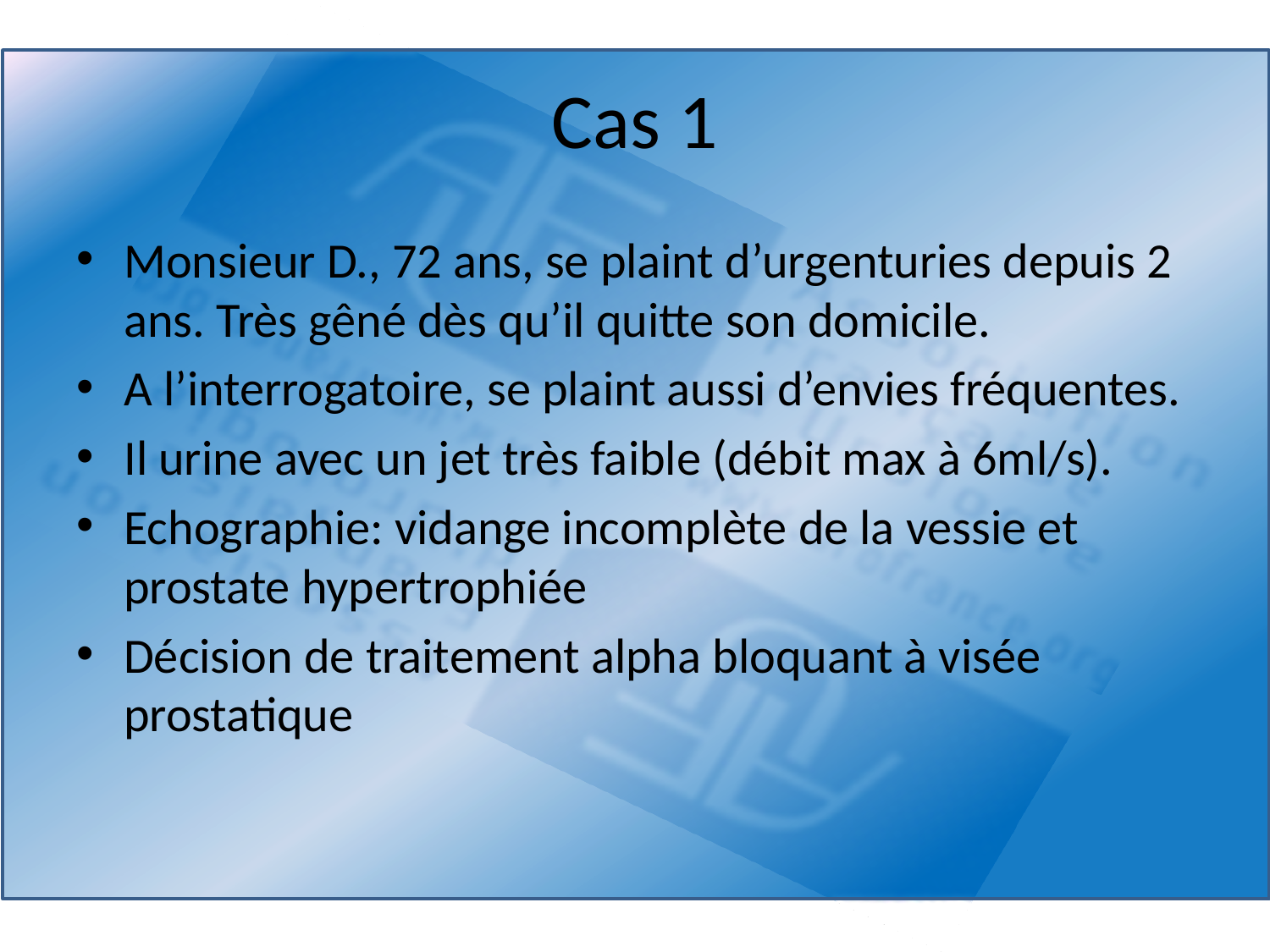

# Cas 1
Monsieur D., 72 ans, se plaint d’urgenturies depuis 2 ans. Très gêné dès qu’il quitte son domicile.
A l’interrogatoire, se plaint aussi d’envies fréquentes.
Il urine avec un jet très faible (débit max à 6ml/s).
Echographie: vidange incomplète de la vessie et prostate hypertrophiée
Décision de traitement alpha bloquant à visée prostatique